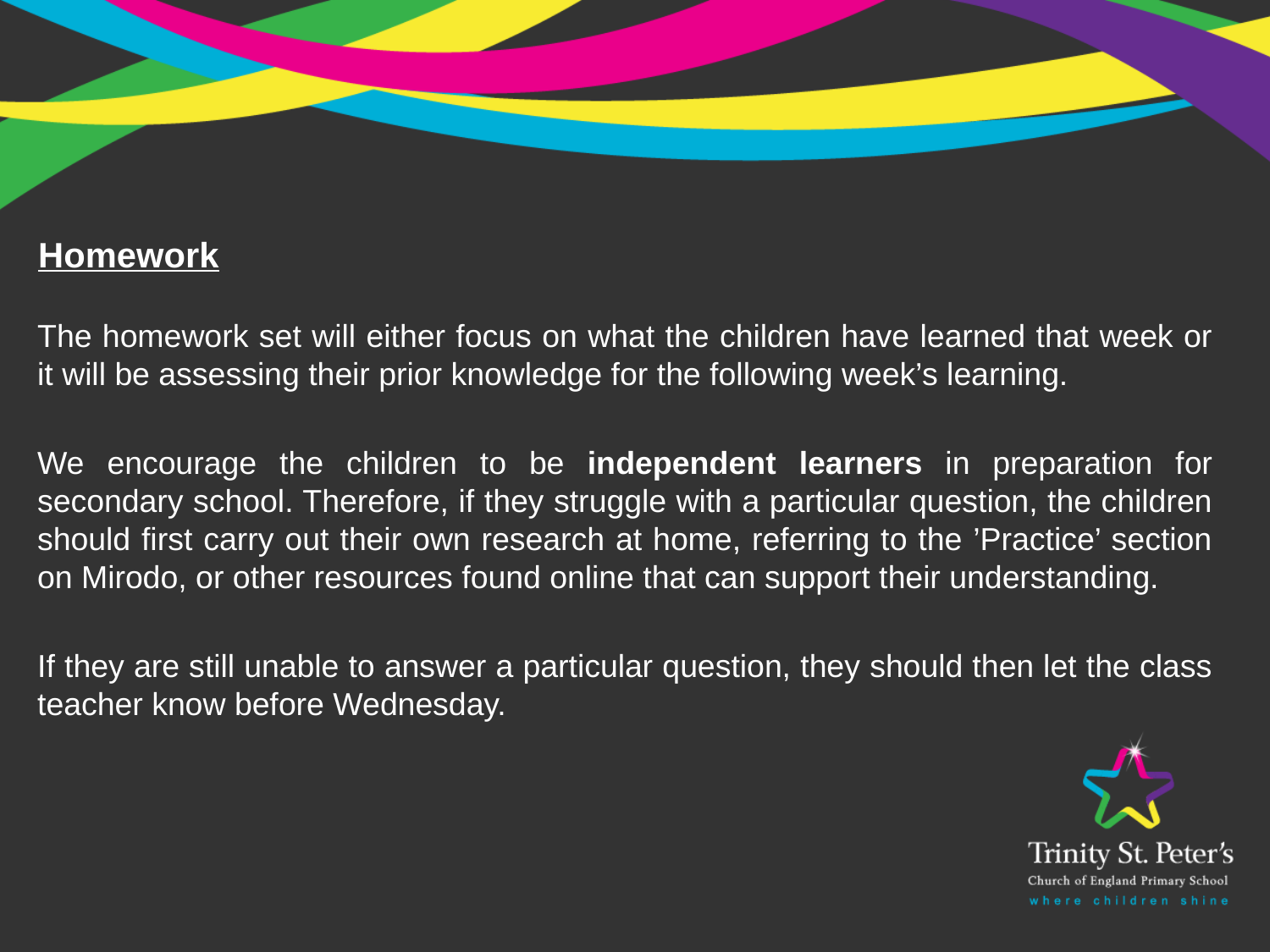

Homework
The homework set will either focus on what the children have learned that week or it will be assessing their prior knowledge for the following week’s learning.

We encourage the children to be independent learners in preparation for secondary school. Therefore, if they struggle with a particular question, the children should first carry out their own research at home, referring to the ’Practice’ section on Mirodo, or other resources found online that can support their understanding.

If they are still unable to answer a particular question, they should then let the class teacher know before Wednesday.